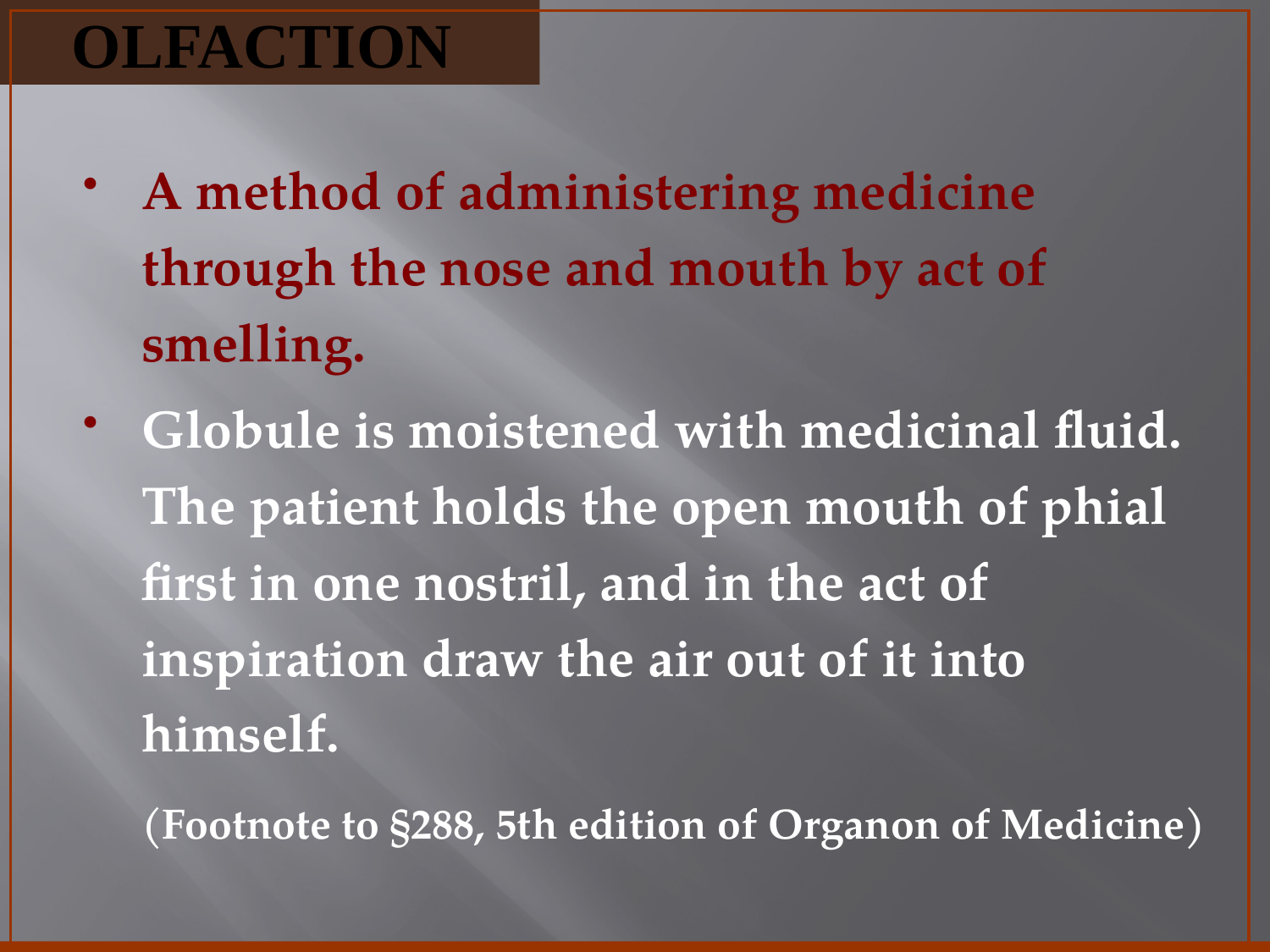

# OLFACTION

A method of administering medicine through the nose and mouth by act of smelling.
Globule is moistened with medicinal fluid. The patient holds the open mouth of phial first in one nostril, and in the act of inspiration draw the air out of it into himself.
	(Footnote to §288, 5th edition of Organon of Medicine)